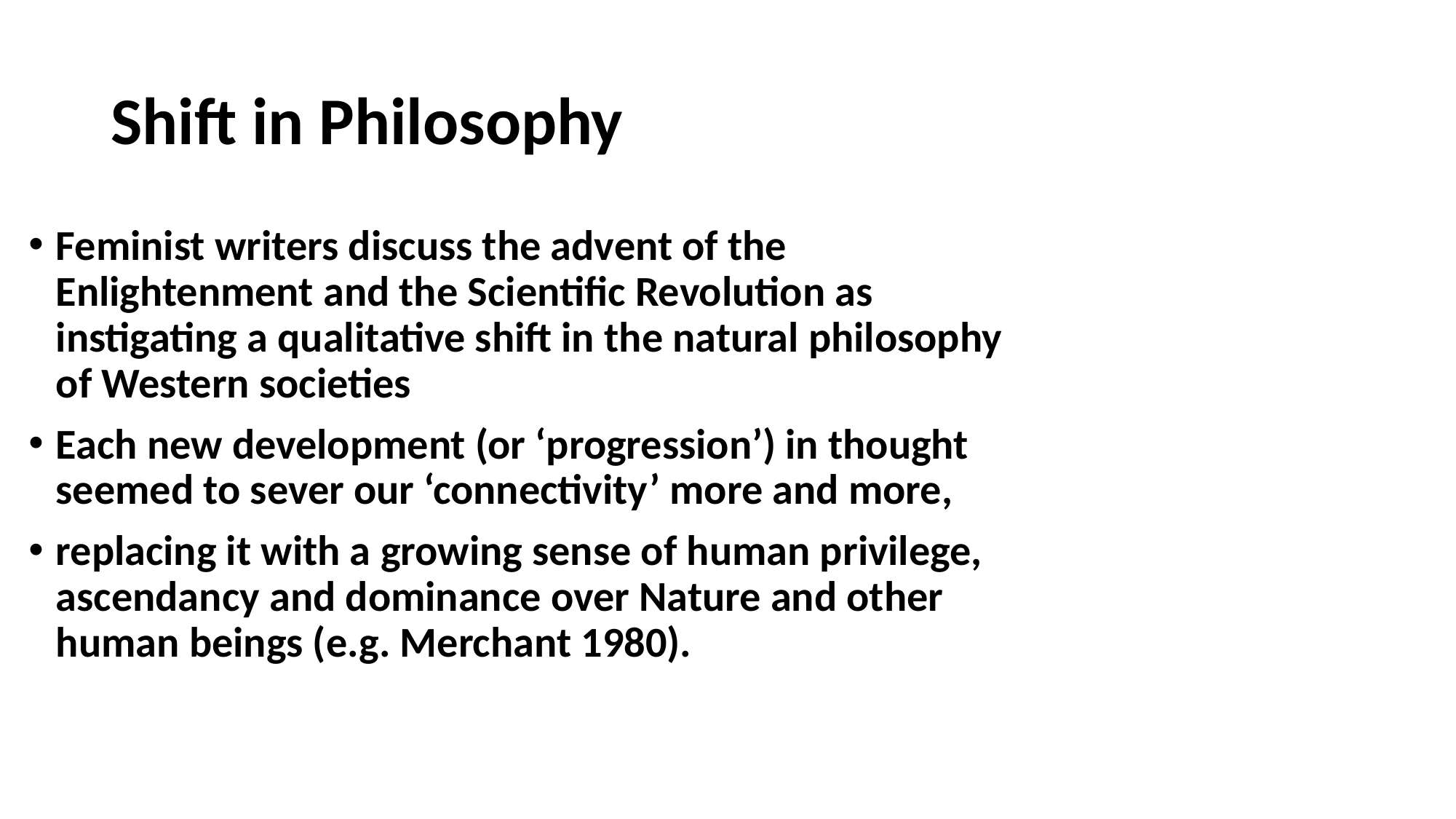

# Shift in Philosophy
Feminist writers discuss the advent of the Enlightenment and the Scientific Revolution as instigating a qualitative shift in the natural philosophy of Western societies
Each new development (or ‘progression’) in thought seemed to sever our ‘connectivity’ more and more,
replacing it with a growing sense of human privilege, ascendancy and dominance over Nature and other human beings (e.g. Merchant 1980).